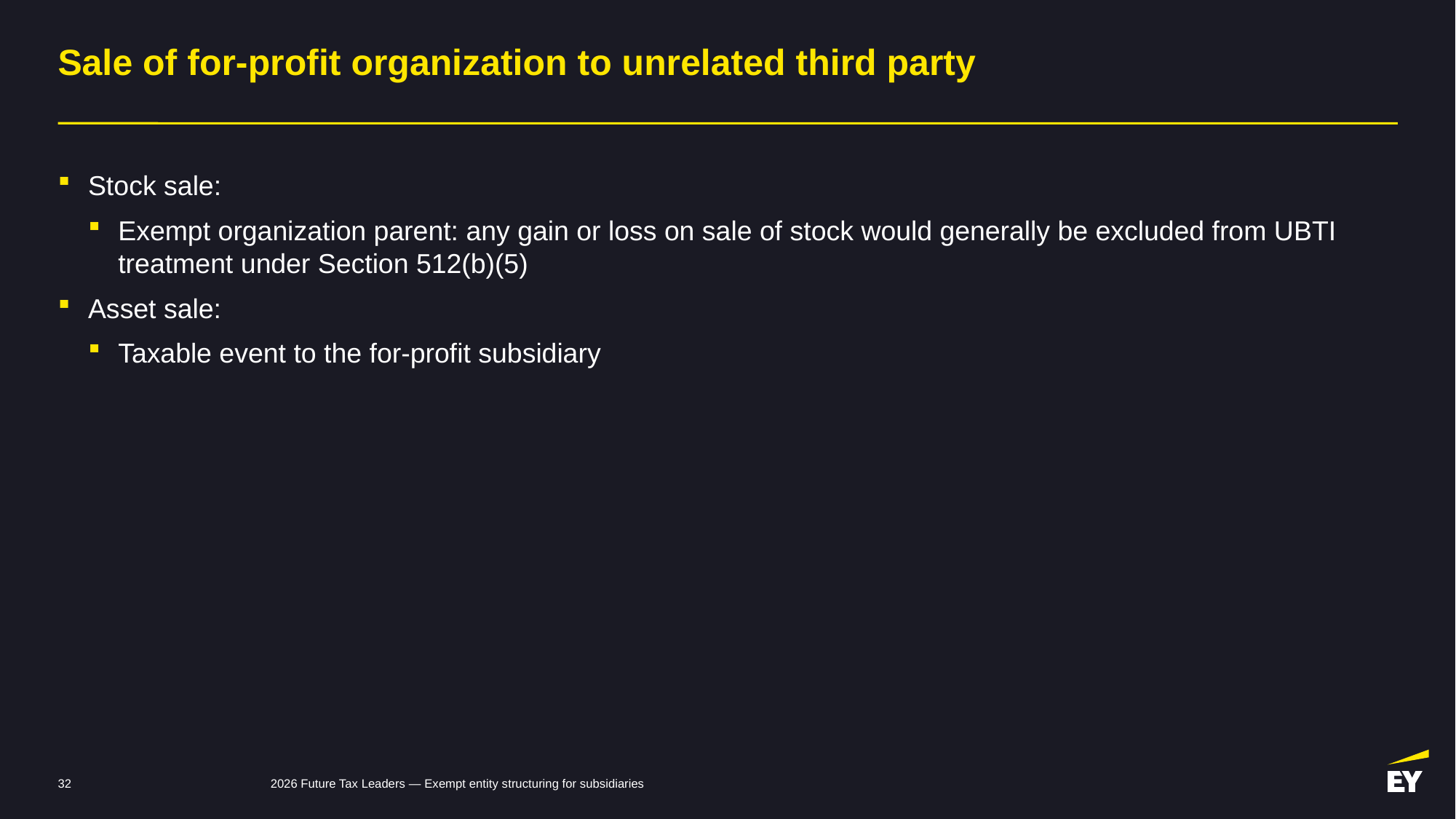

# Sale of for-profit organization to unrelated third party
Stock sale:
Exempt organization parent: any gain or loss on sale of stock would generally be excluded from UBTI treatment under Section 512(b)(5)
Asset sale:
Taxable event to the for-profit subsidiary

32